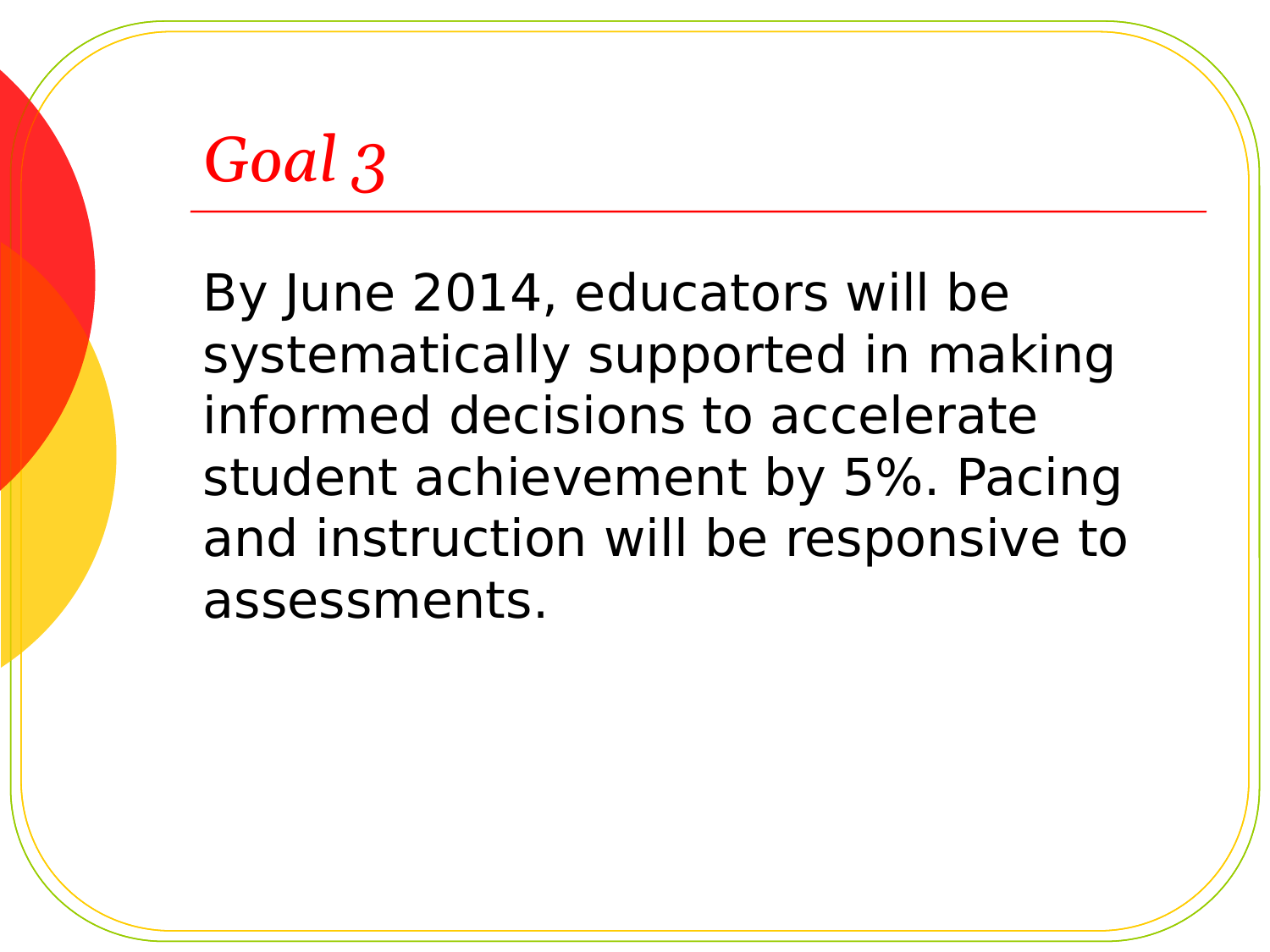

# Goal 3
By June 2014, educators will be systematically supported in making informed decisions to accelerate student achievement by 5%. Pacing and instruction will be responsive to assessments.